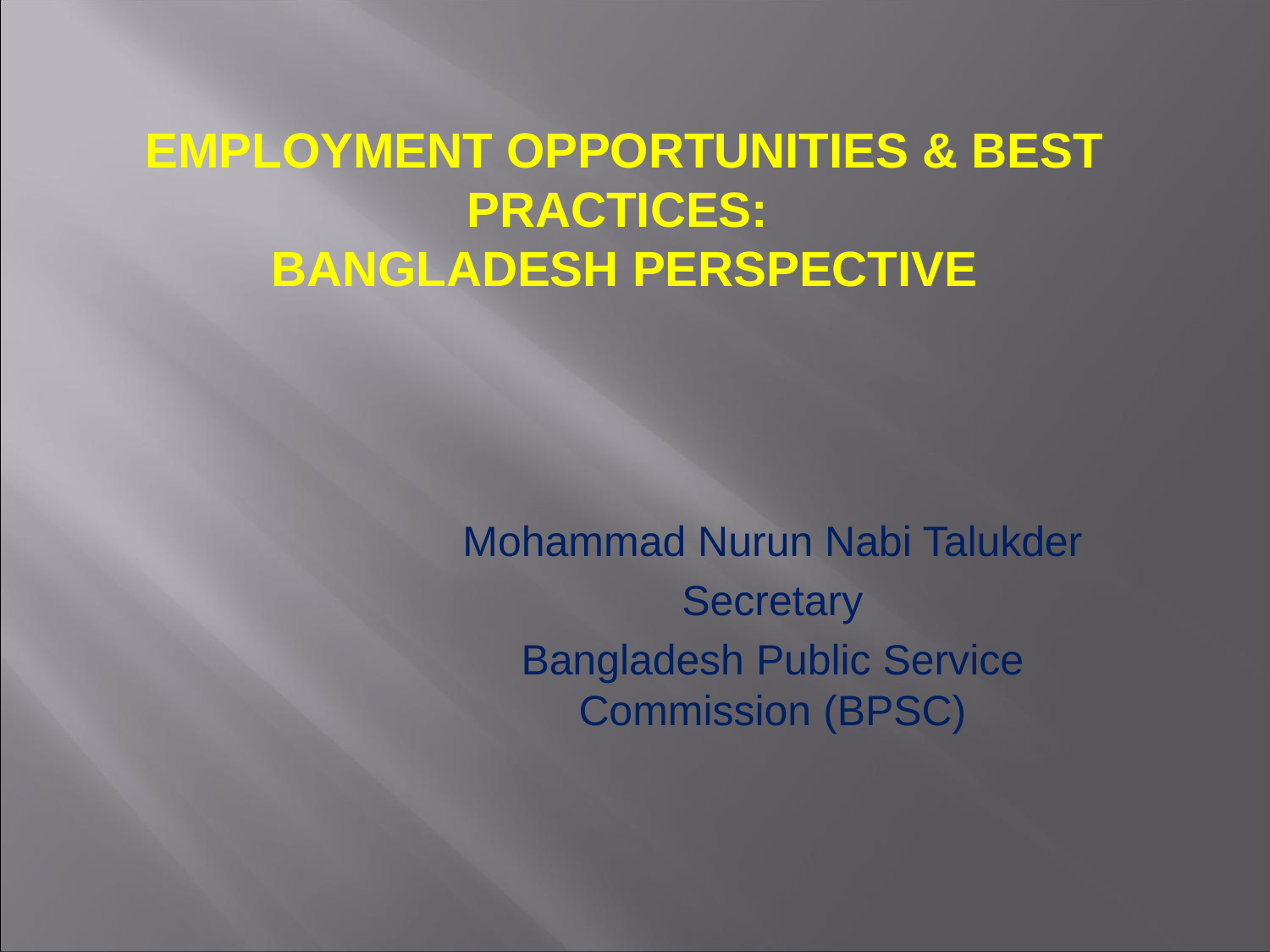

# Employment Opportunities & Best Practices: Bangladesh Perspective
Mohammad Nurun Nabi Talukder
Secretary
Bangladesh Public Service Commission (BPSC)